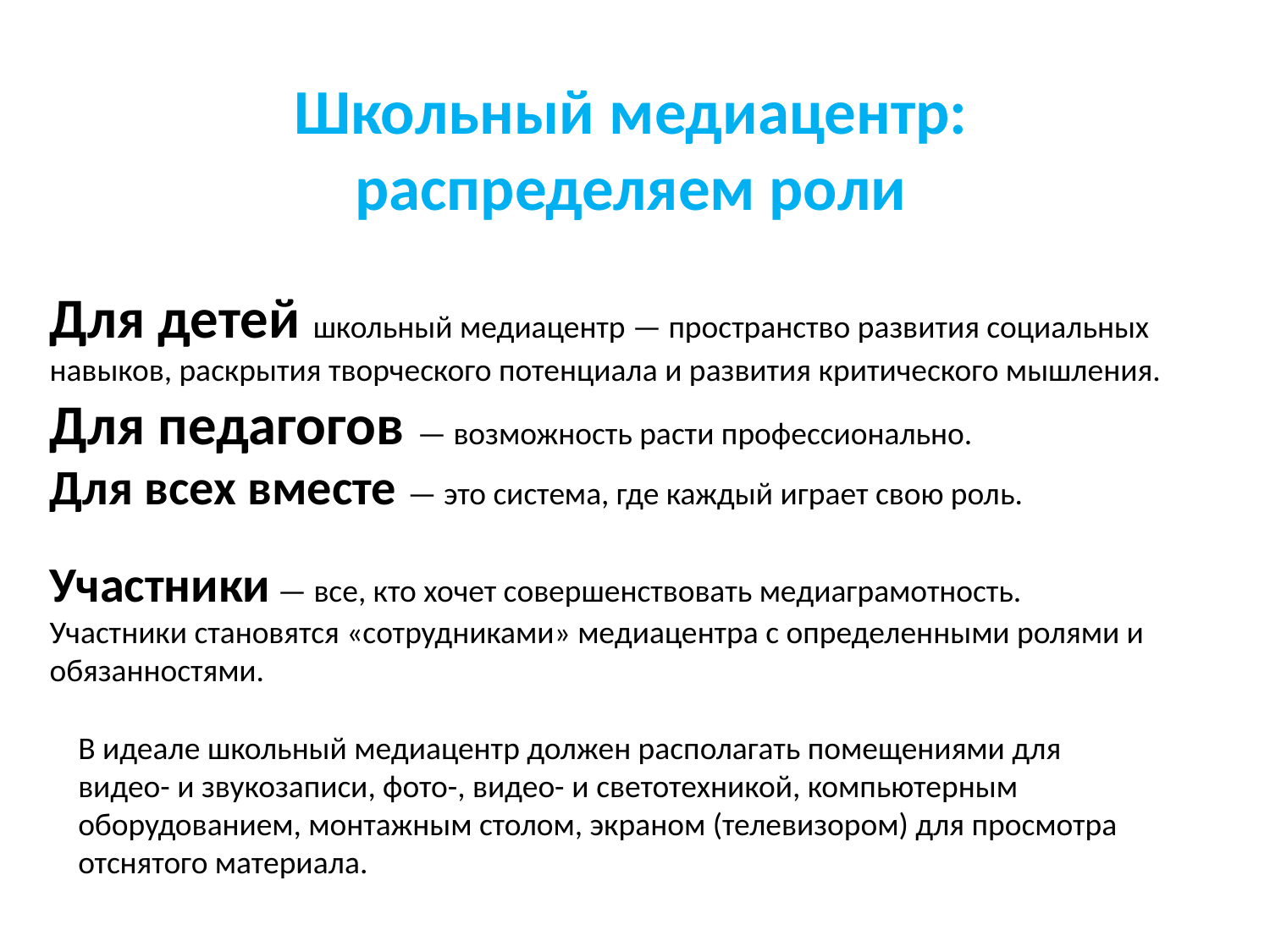

Школьный медиацентр: распределяем роли
Для детей школьный медиацентр — пространство развития социальных навыков, раскрытия творческого потенциала и развития критического мышления. Для педагогов — возможность расти профессионально.
Для всех вместе — это система, где каждый играет свою роль.

Участники — все, кто хочет совершенствовать медиаграмотность.
Участники становятся «сотрудниками» медиацентра с определенными ролями и обязанностями.

В идеале школьный медиацентр должен располагать помещениями для видео- и звукозаписи, фото-, видео- и светотехникой, компьютерным оборудованием, монтажным столом, экраном (телевизором) для просмотра отснятого материала.